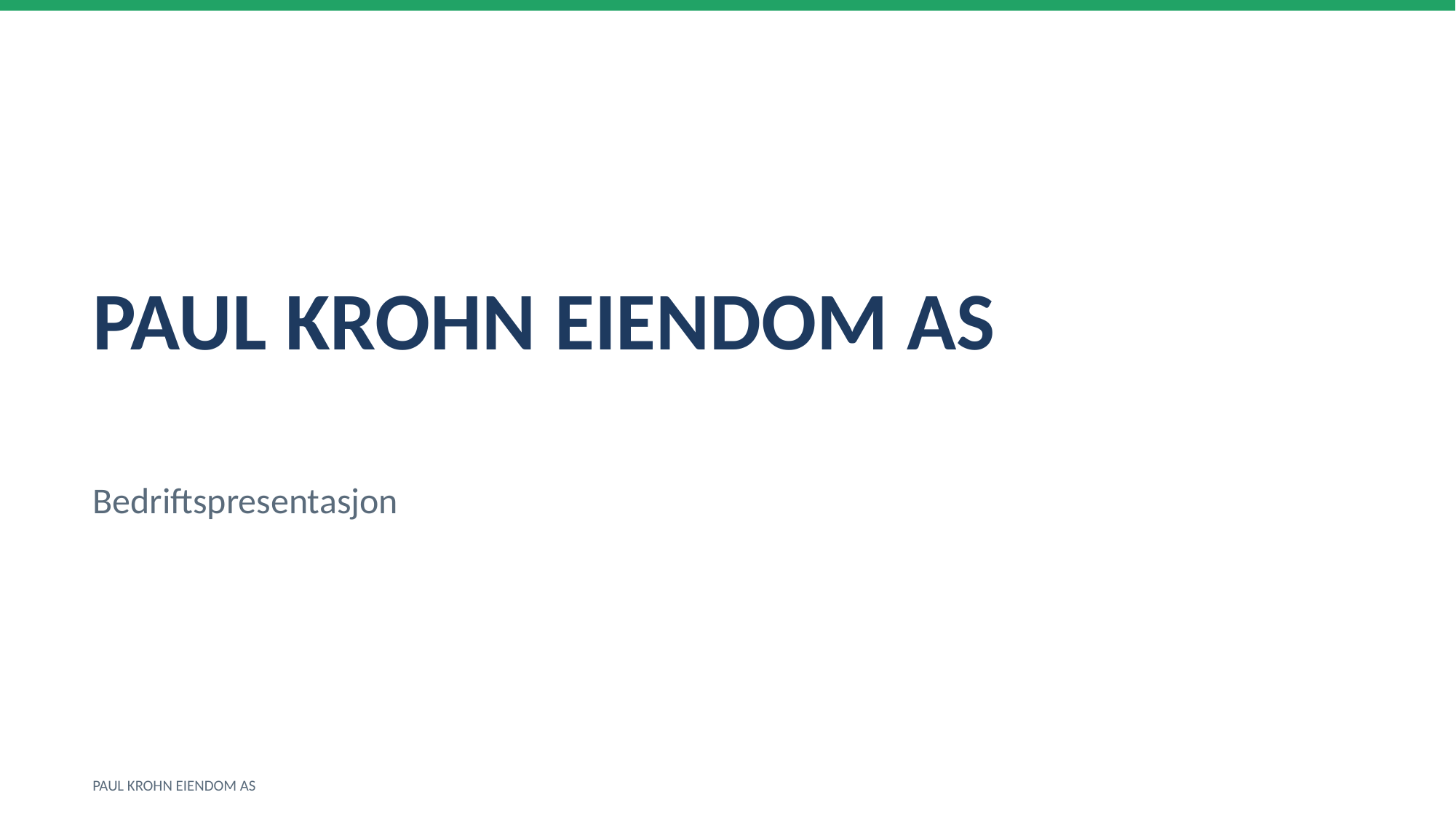

PAUL KROHN EIENDOM AS
Bedriftspresentasjon
PAUL KROHN EIENDOM AS